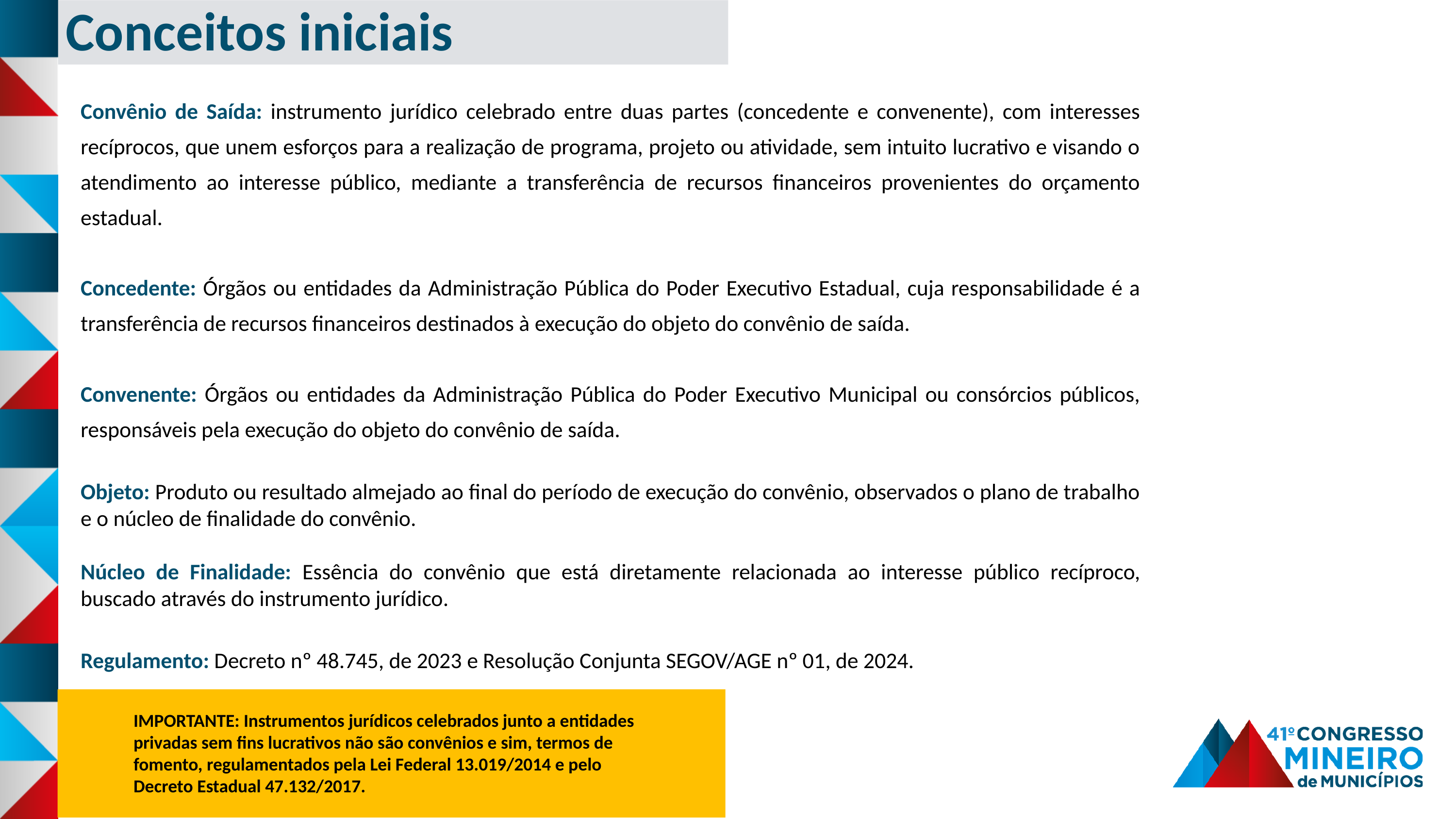

Conceitos iniciais

Convênio de Saída: instrumento jurídico celebrado entre duas partes (concedente e convenente), com interesses recíprocos, que unem esforços para a realização de programa, projeto ou atividade, sem intuito lucrativo e visando o atendimento ao interesse público, mediante a transferência de recursos financeiros provenientes do orçamento estadual.

Concedente: Órgãos ou entidades da Administração Pública do Poder Executivo Estadual, cuja responsabilidade é a transferência de recursos financeiros destinados à execução do objeto do convênio de saída.

Convenente: Órgãos ou entidades da Administração Pública do Poder Executivo Municipal ou consórcios públicos, responsáveis pela execução do objeto do convênio de saída.

Objeto: Produto ou resultado almejado ao final do período de execução do convênio, observados o plano de trabalho e o núcleo de finalidade do convênio.

Núcleo de Finalidade: Essência do convênio que está diretamente relacionada ao interesse público recíproco, buscado através do instrumento jurídico.

Regulamento: Decreto nº 48.745, de 2023 e Resolução Conjunta SEGOV/AGE nº 01, de 2024.

IMPORTANTE: Instrumentos jurídicos celebrados junto a entidades privadas sem fins lucrativos não são convênios e sim, termos de fomento, regulamentados pela Lei Federal 13.019/2014 e pelo Decreto Estadual 47.132/2017.